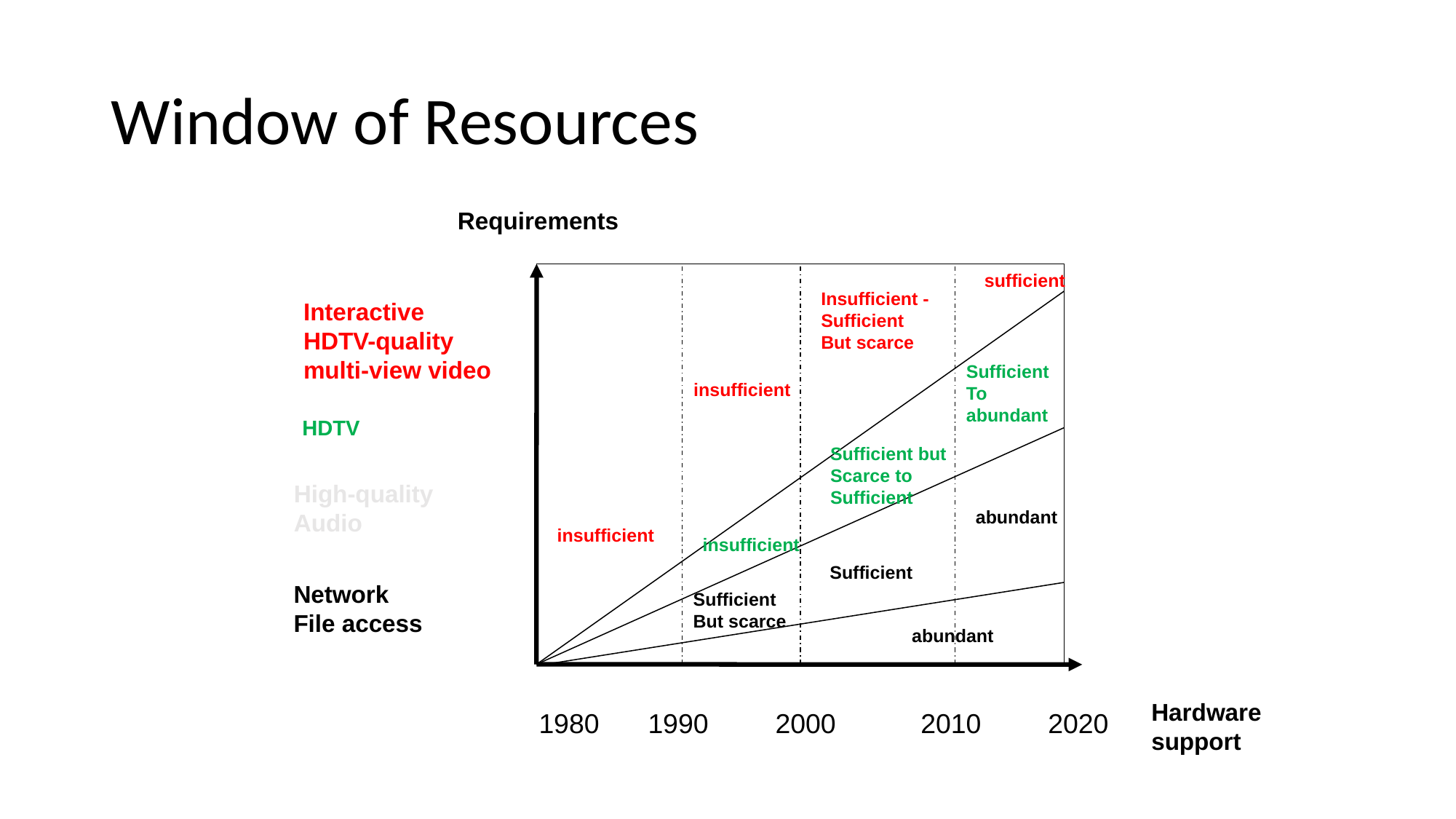

# Window of Resources
Requirements

Insufficient -
Sufficient
But scarce
Interactive
HDTV-quality
multi-view video
Sufficient
To
abundant
HDTV
Sufficient but
Scarce to
Sufficient
High-quality
Audio
insufficient
insufficient
Sufficient
Network
File access
Sufficient
But scarce
abundant
1980
1990
2000
2010
2020
sufficient
insufficient
abundant
Hardware
support